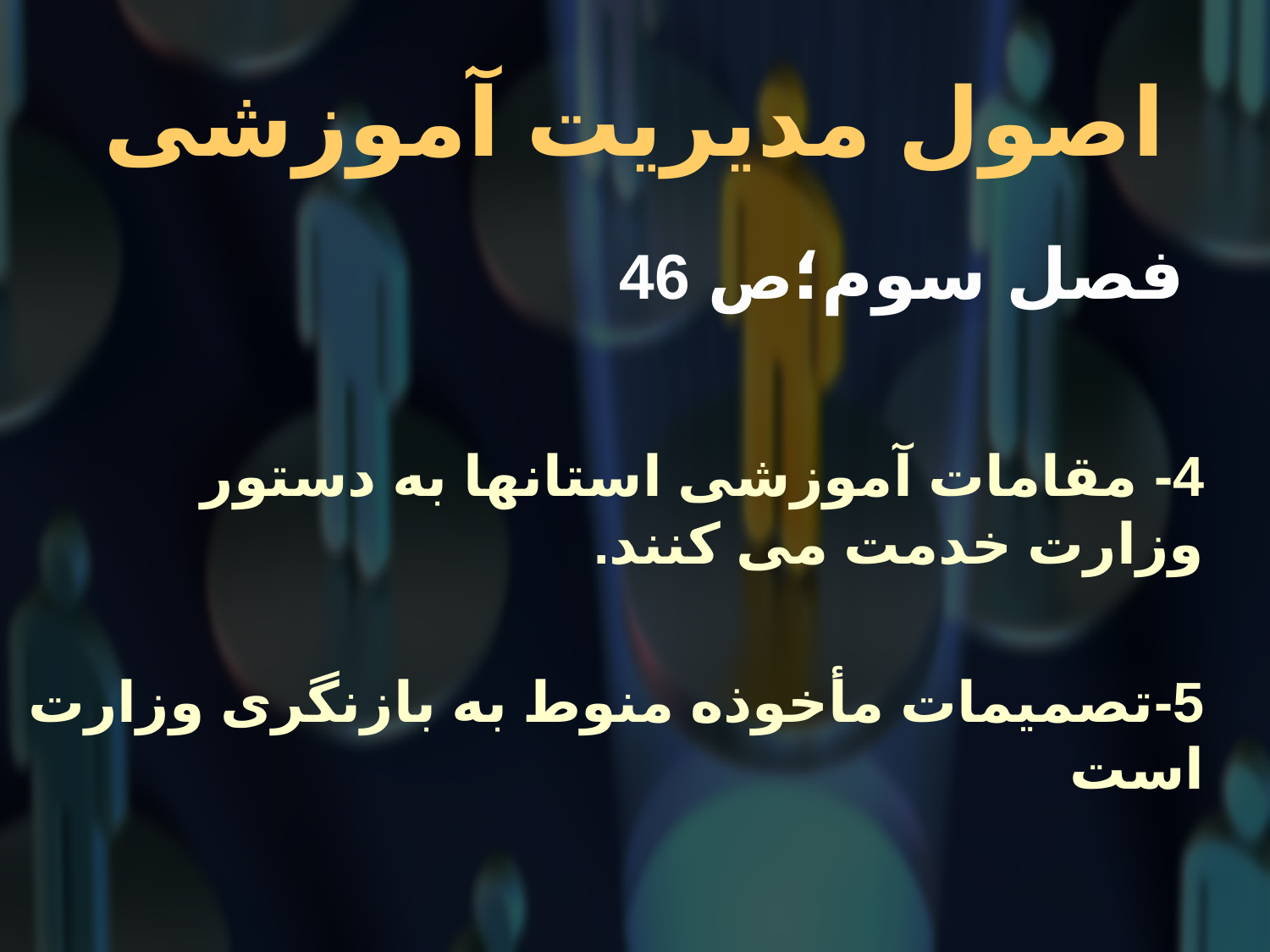

# اصول مدیریت آموزشی
 فصل سوم؛ص 46

4- مقامات آموزشی استانها به دستور وزارت خدمت می کنند.

5-تصمیمات مأخوذه منوط به بازنگری وزارت است